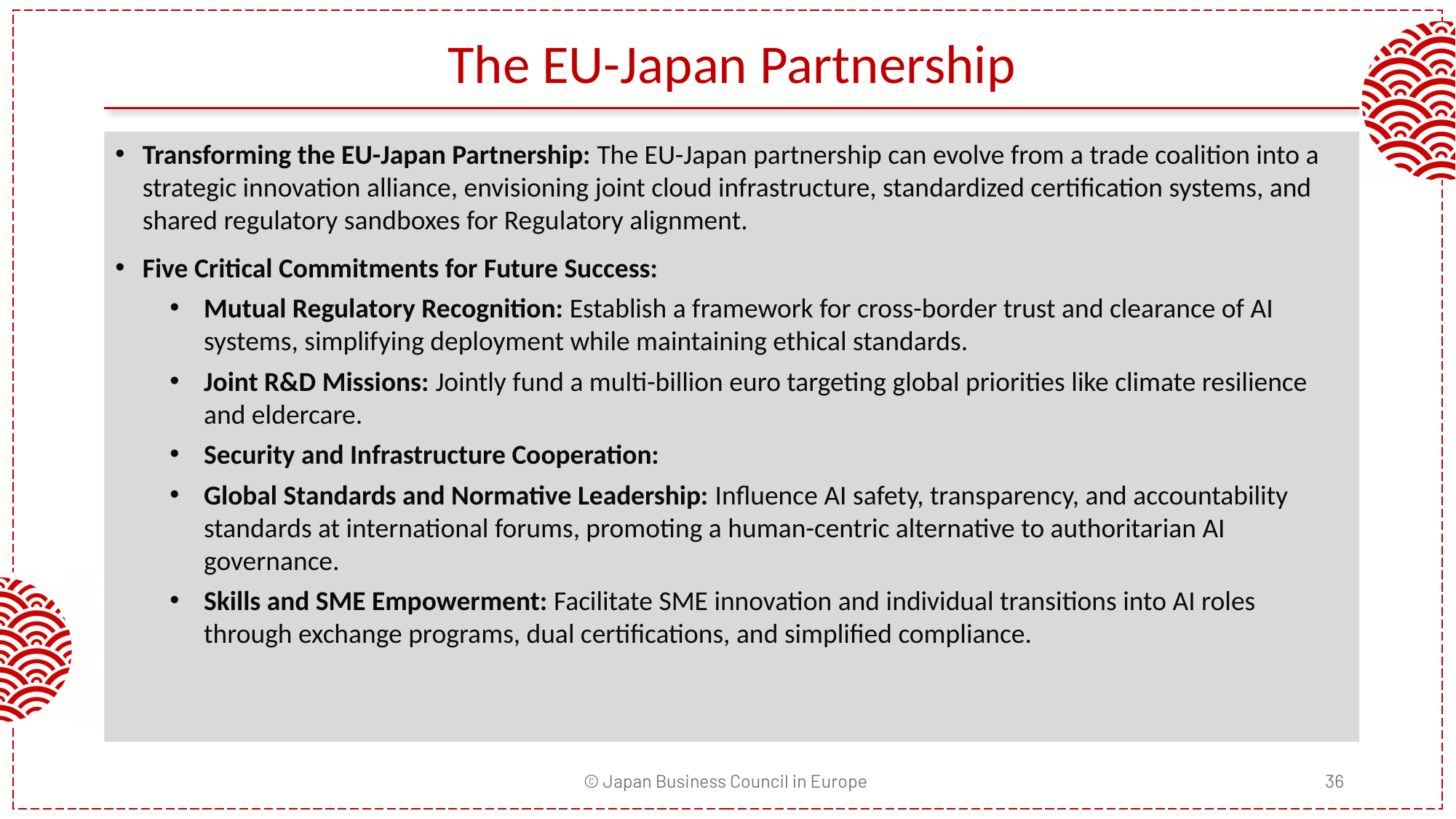

# The EU-Japan Partnership
Transforming the EU-Japan Partnership: The EU-Japan partnership can evolve from a trade coalition into a strategic innovation alliance, envisioning joint cloud infrastructure, standardized certification systems, and shared regulatory sandboxes for Regulatory alignment.
Five Critical Commitments for Future Success:
Mutual Regulatory Recognition: Establish a framework for cross-border trust and clearance of AI systems, simplifying deployment while maintaining ethical standards.
Joint R&D Missions: Jointly fund a multi-billion euro targeting global priorities like climate resilience and eldercare.
Security and Infrastructure Cooperation:
Global Standards and Normative Leadership: Influence AI safety, transparency, and accountability standards at international forums, promoting a human-centric alternative to authoritarian AI governance.
Skills and SME Empowerment: Facilitate SME innovation and individual transitions into AI roles through exchange programs, dual certifications, and simplified compliance.
© Japan Business Council in Europe
36